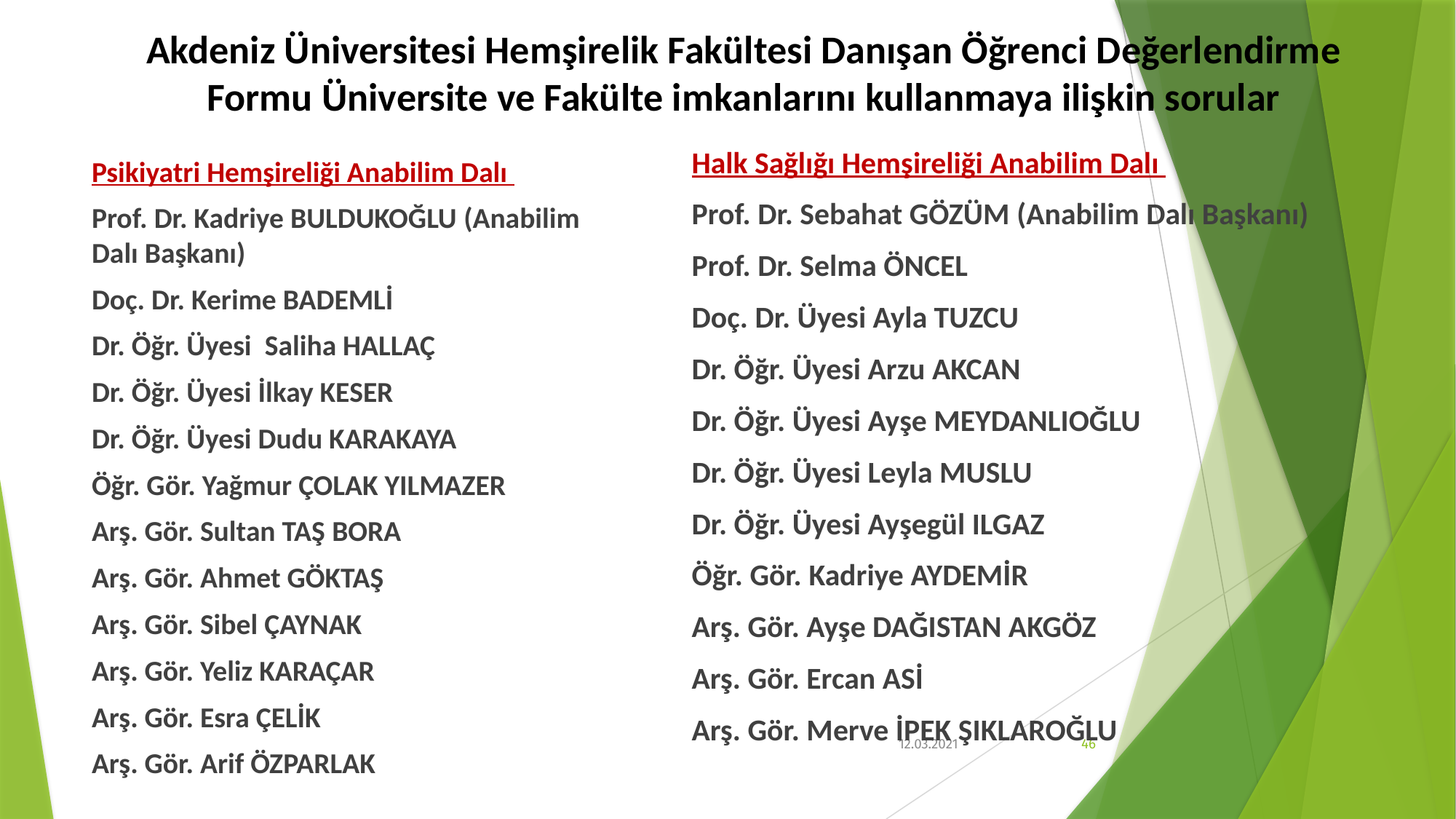

# Akdeniz Üniversitesi Hemşirelik Fakültesi Danışan Öğrenci Değerlendirme Formu Üniversite ve Fakülte imkanlarını kullanmaya ilişkin sorular
Halk Sağlığı Hemşireliği Anabilim Dalı
Prof. Dr. Sebahat GÖZÜM (Anabilim Dalı Başkanı)
Prof. Dr. Selma ÖNCEL
Doç. Dr. Üyesi Ayla TUZCU
Dr. Öğr. Üyesi Arzu AKCAN
Dr. Öğr. Üyesi Ayşe MEYDANLIOĞLU
Dr. Öğr. Üyesi Leyla MUSLU
Dr. Öğr. Üyesi Ayşegül ILGAZ
Öğr. Gör. Kadriye AYDEMİR
Arş. Gör. Ayşe DAĞISTAN AKGÖZ
Arş. Gör. Ercan ASİ
Arş. Gör. Merve İPEK ŞIKLAROĞLU

Psikiyatri Hemşireliği Anabilim Dalı
Prof. Dr. Kadriye BULDUKOĞLU (Anabilim Dalı Başkanı)
Doç. Dr. Kerime BADEMLİ
Dr. Öğr. Üyesi  Saliha HALLAÇ
Dr. Öğr. Üyesi İlkay KESER
Dr. Öğr. Üyesi Dudu KARAKAYA
Öğr. Gör. Yağmur ÇOLAK YILMAZER
Arş. Gör. Sultan TAŞ BORA
Arş. Gör. Ahmet GÖKTAŞ
Arş. Gör. Sibel ÇAYNAK
Arş. Gör. Yeliz KARAÇAR
Arş. Gör. Esra ÇELİK
Arş. Gör. Arif ÖZPARLAK

12.03.2021
46